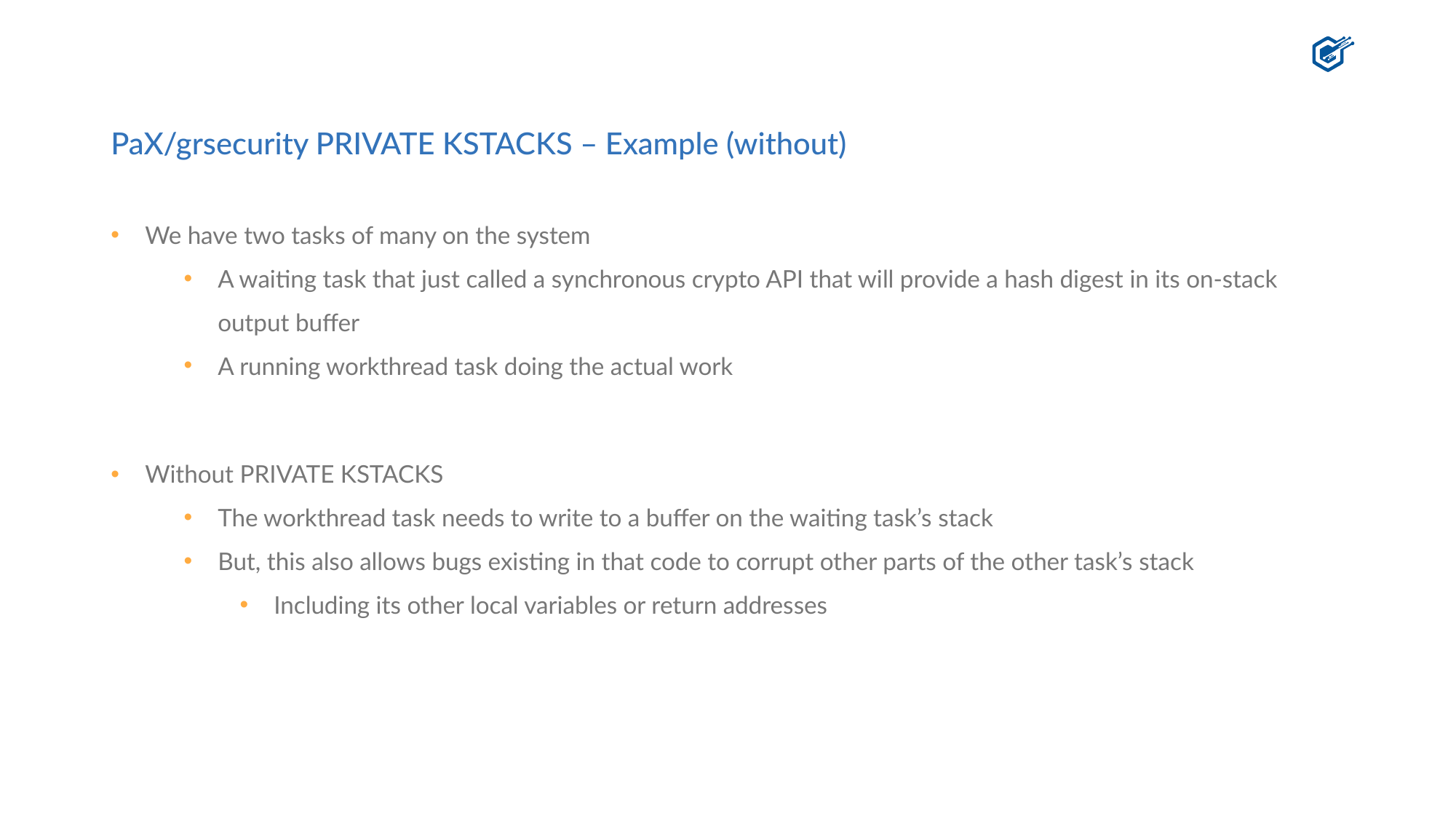

# PaX/grsecurity PRIVATE KSTACKS – Example (without)
We have two tasks of many on the system
A waiting task that just called a synchronous crypto API that will provide a hash digest in its on-stack output buffer
A running workthread task doing the actual work

Without PRIVATE KSTACKS
The workthread task needs to write to a buffer on the waiting task’s stack
But, this also allows bugs existing in that code to corrupt other parts of the other task’s stack
Including its other local variables or return addresses